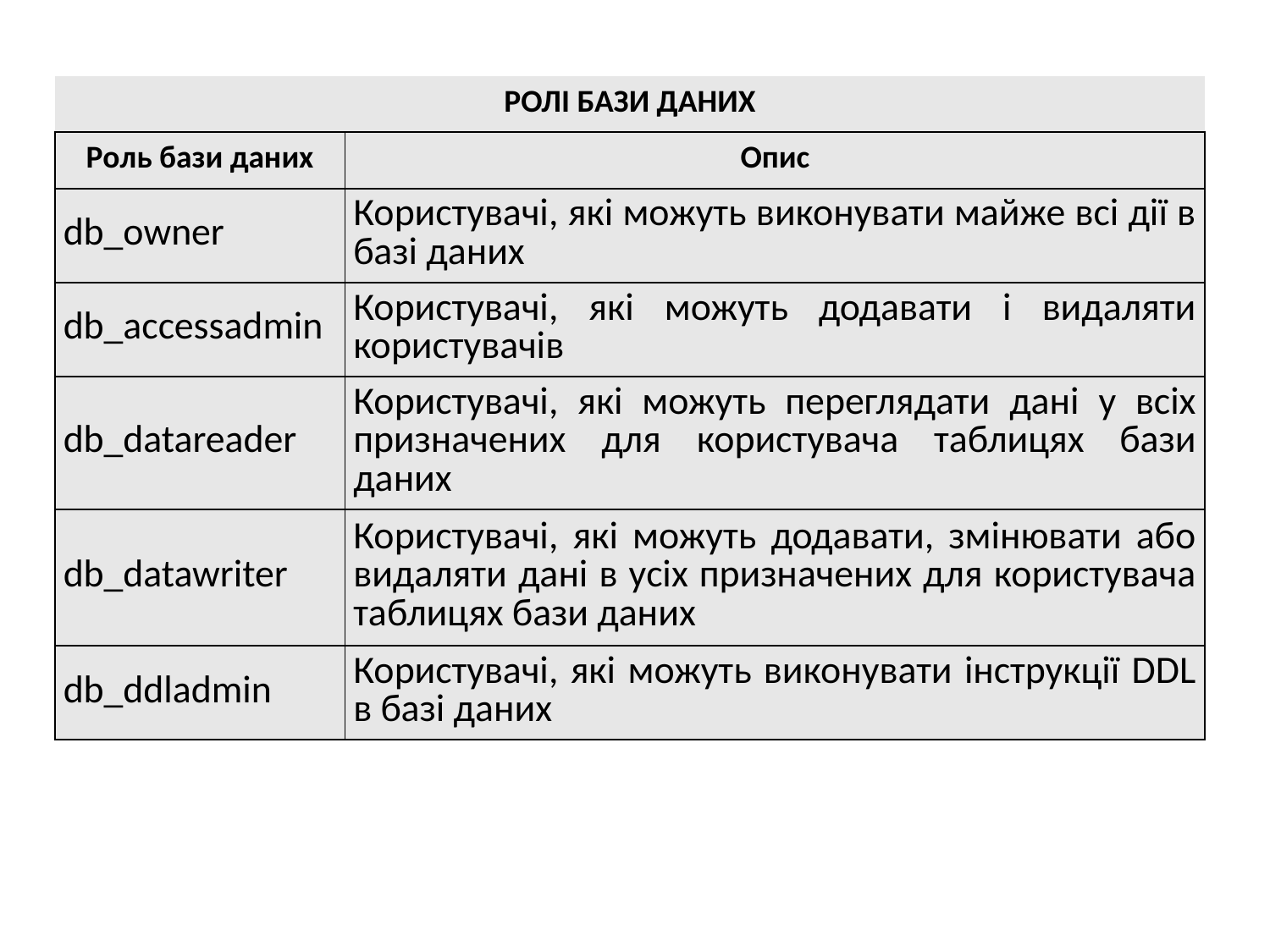

| РОЛІ БАЗИ ДАНИХ |  |
| --- | --- |
| Роль бази даних | Опис |
| db\_owner | Користувачі, які можуть виконувати майже всі дії в базі даних |
| db\_accessadmin | Користувачі, які можуть додавати і видаляти користувачів |
| db\_datareader | Користувачі, які можуть переглядати дані у всіх призначених для користувача таблицях бази даних |
| db\_datawriter | Користувачі, які можуть додавати, змінювати або видаляти дані в усіх призначених для користувача таблицях бази даних |
| db\_ddladmin | Користувачі, які можуть виконувати інструкції DDL в базі даних |